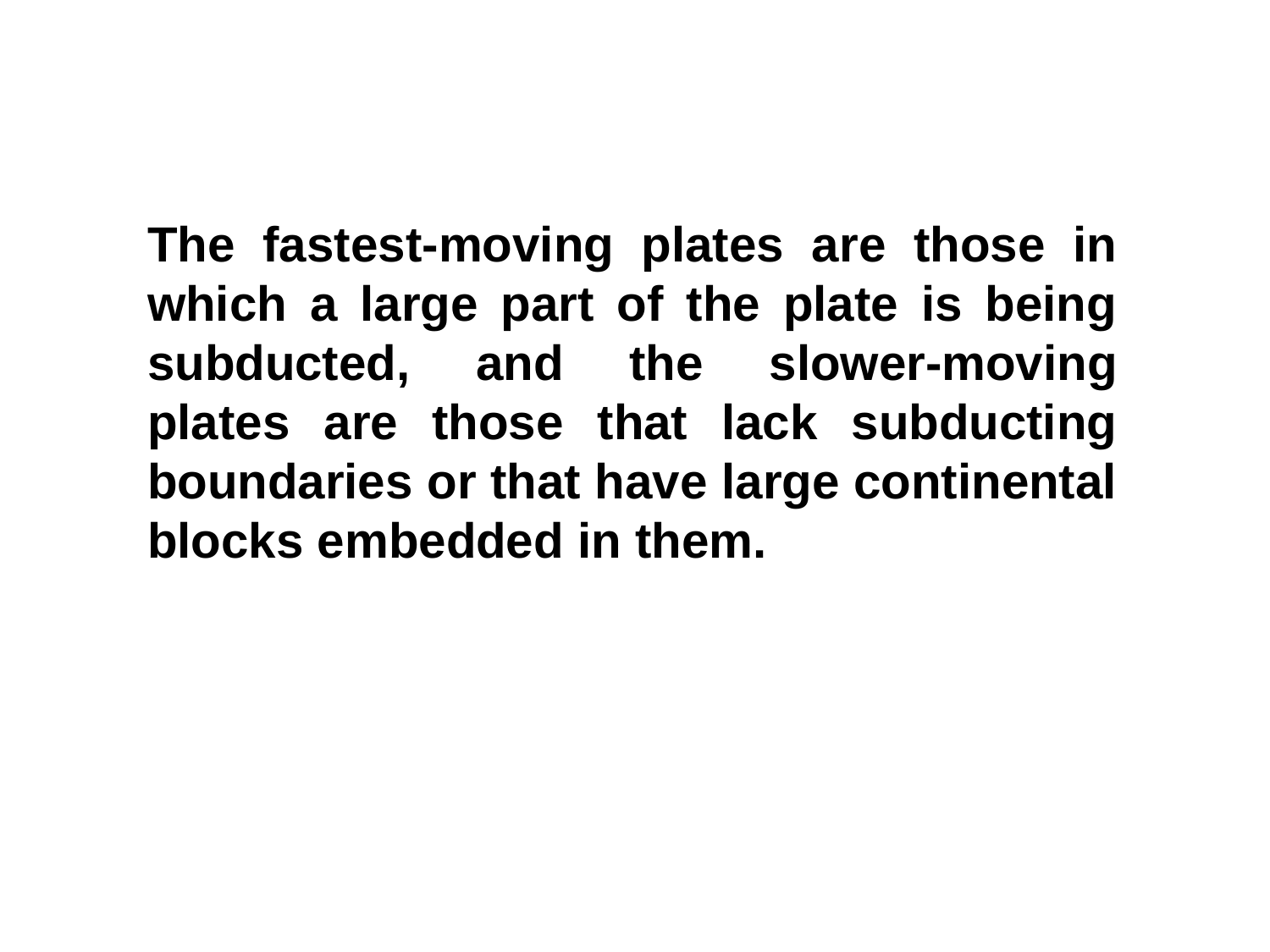

The fastest-moving plates are those in which a large part of the plate is being subducted, and the slower-moving plates are those that lack subducting boundaries or that have large continental blocks embedded in them.